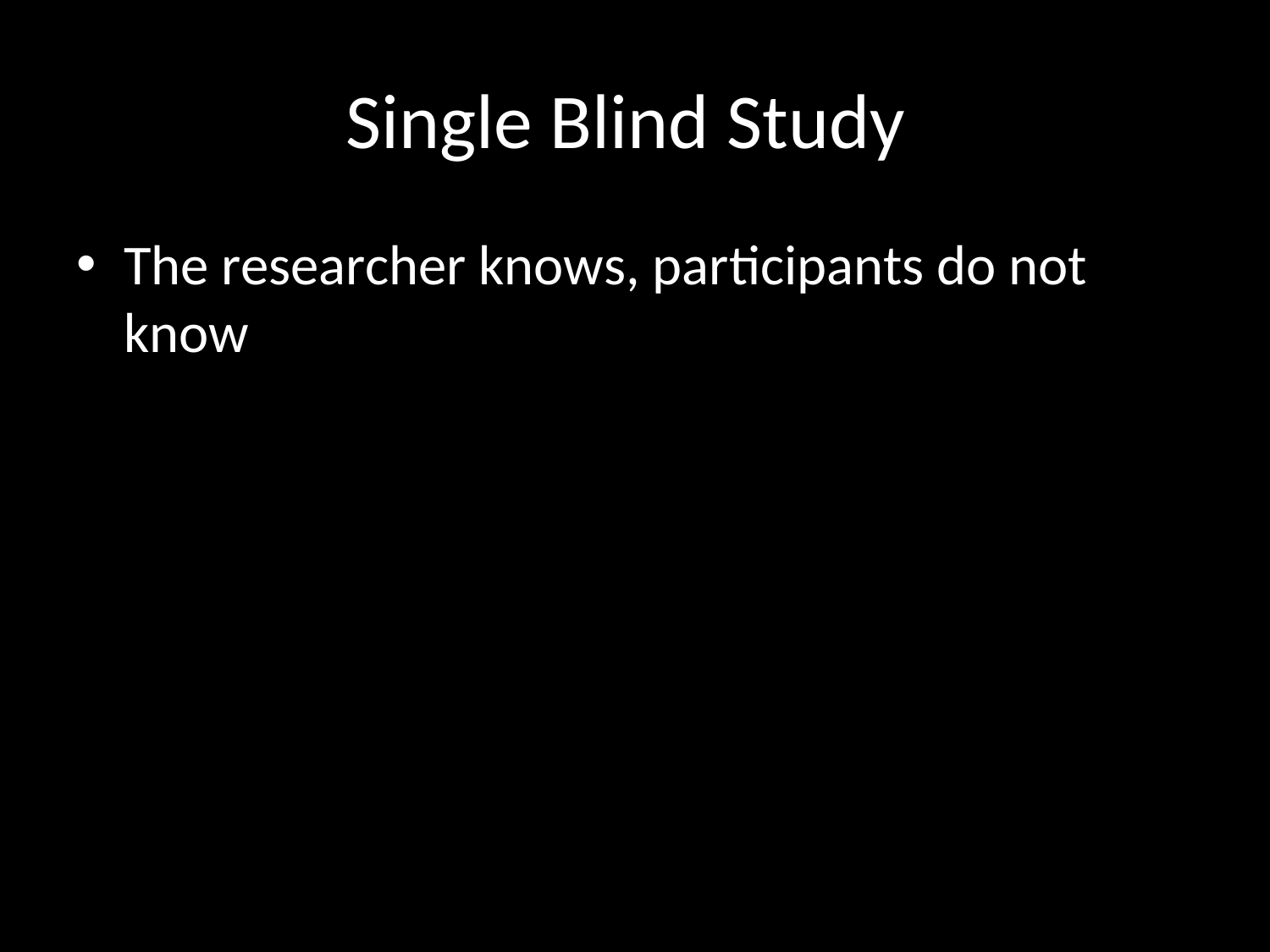

# Single Blind Study
The researcher knows, participants do not know